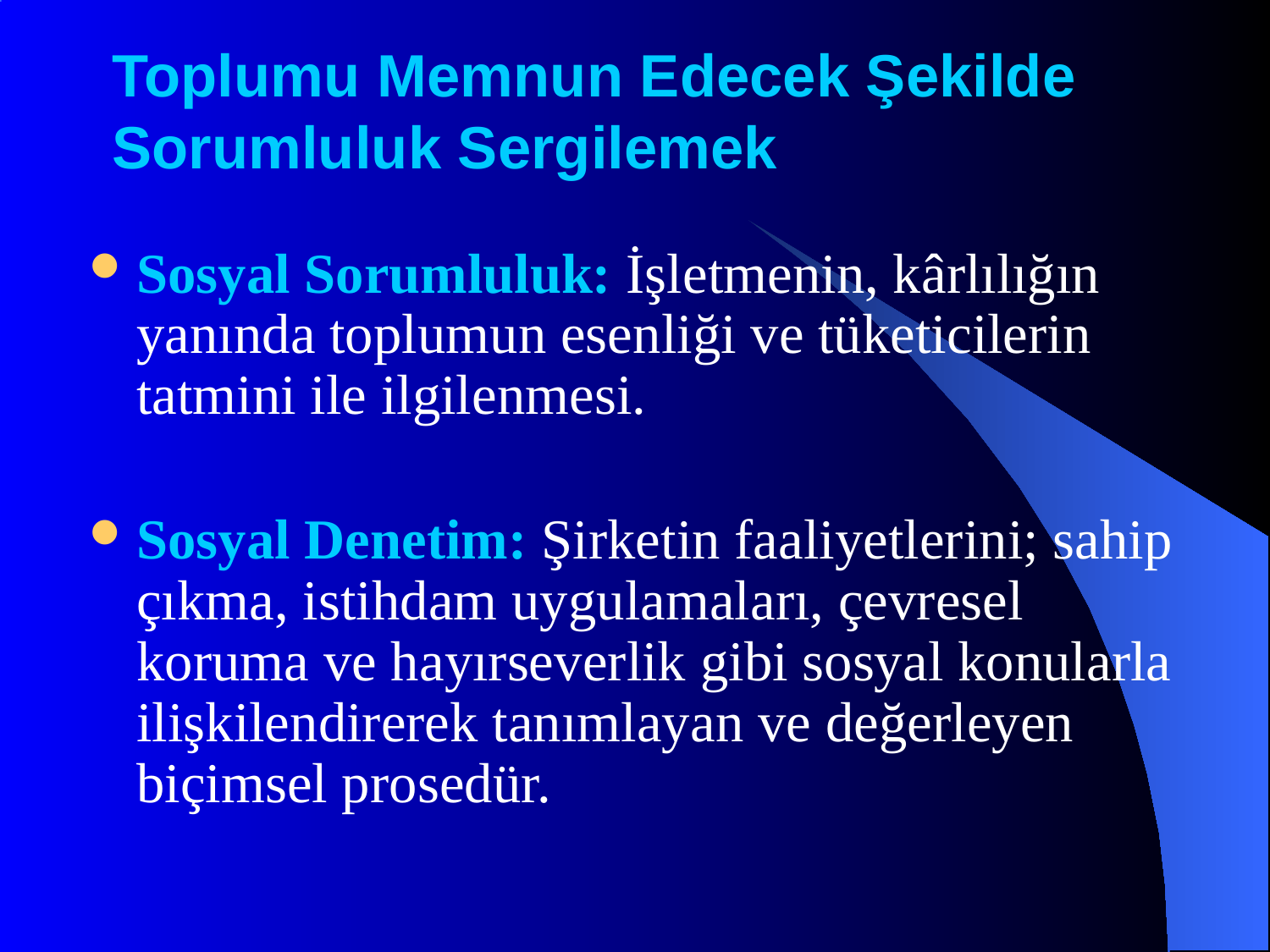

# Toplumu Memnun Edecek Şekilde Sorumluluk Sergilemek
Sosyal Sorumluluk: İşletmenin, kârlılığın yanında toplumun esenliği ve tüketicilerin tatmini ile ilgilenmesi.

Sosyal Denetim: Şirketin faaliyetlerini; sahip çıkma, istihdam uygulamaları, çevresel koruma ve hayırseverlik gibi sosyal konularla ilişkilendirerek tanımlayan ve değerleyen biçimsel prosedür.